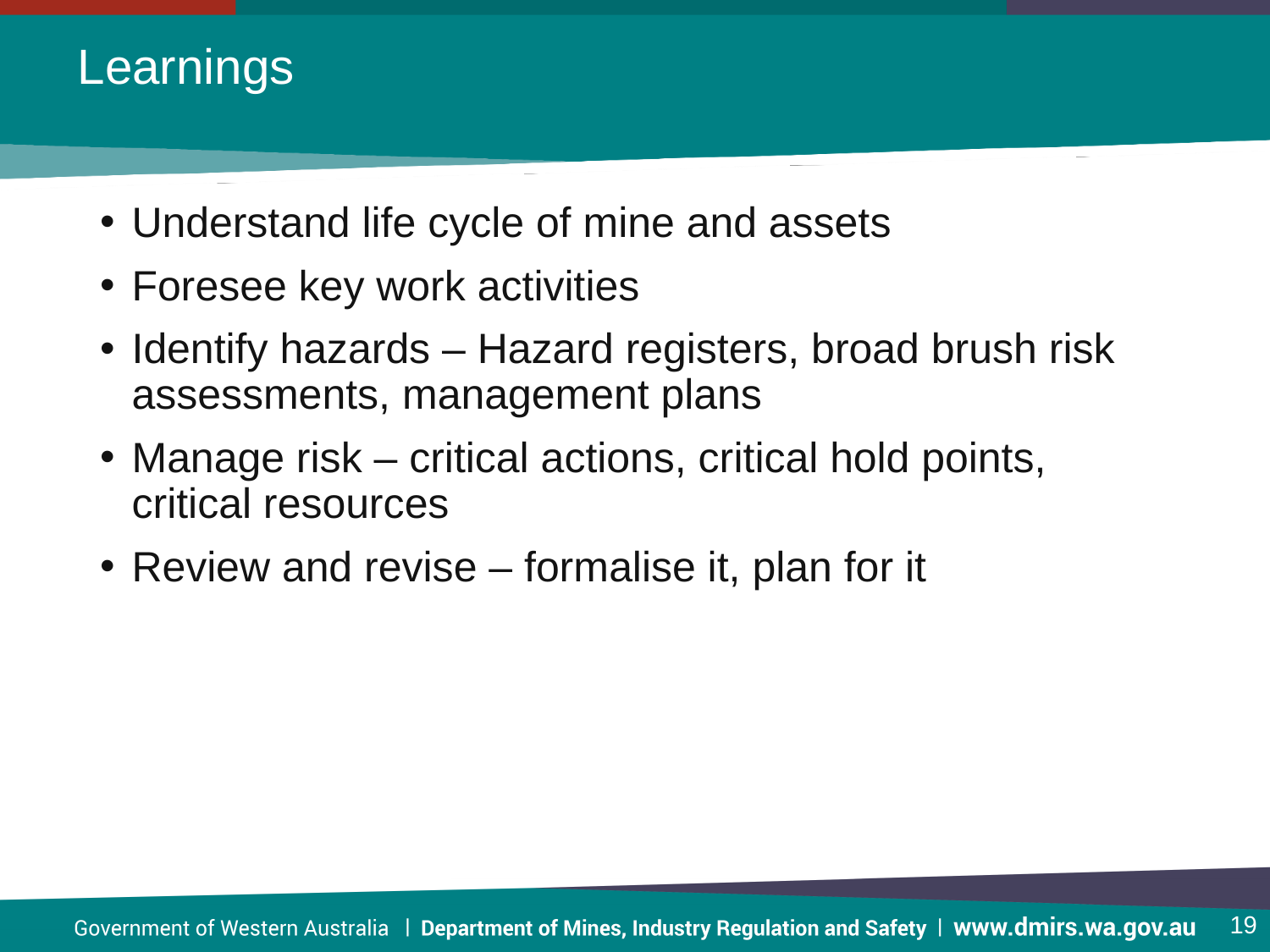

# Learnings
Understand life cycle of mine and assets
Foresee key work activities
Identify hazards – Hazard registers, broad brush risk assessments, management plans
Manage risk – critical actions, critical hold points, critical resources
Review and revise – formalise it, plan for it

19